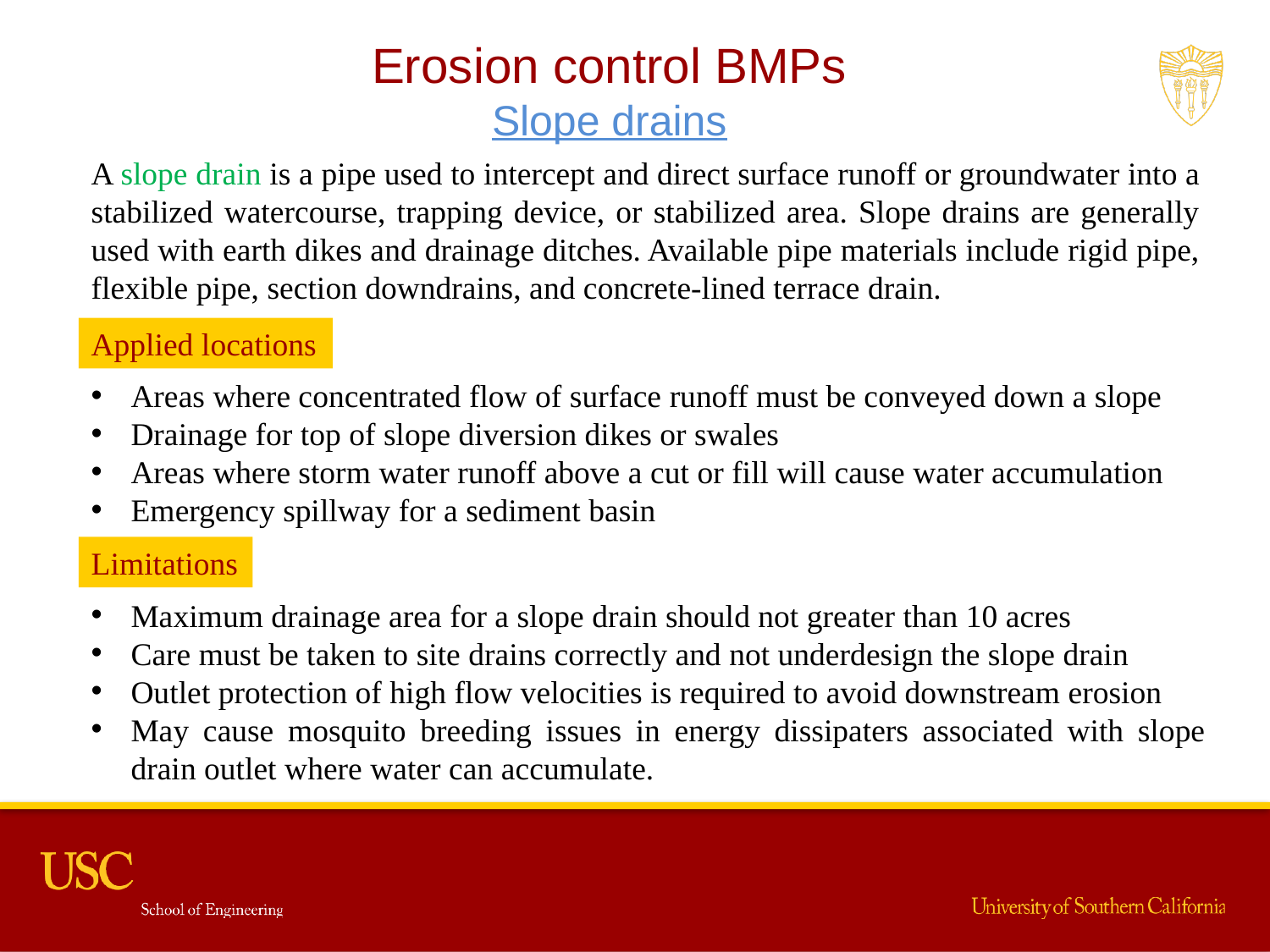

Erosion control BMPs
Slope drains
A slope drain is a pipe used to intercept and direct surface runoff or groundwater into a stabilized watercourse, trapping device, or stabilized area. Slope drains are generally used with earth dikes and drainage ditches. Available pipe materials include rigid pipe, flexible pipe, section downdrains, and concrete-lined terrace drain.
Applied locations
Areas where concentrated flow of surface runoff must be conveyed down a slope
Drainage for top of slope diversion dikes or swales
Areas where storm water runoff above a cut or fill will cause water accumulation
Emergency spillway for a sediment basin
Limitations
Maximum drainage area for a slope drain should not greater than 10 acres
Care must be taken to site drains correctly and not underdesign the slope drain
Outlet protection of high flow velocities is required to avoid downstream erosion
May cause mosquito breeding issues in energy dissipaters associated with slope drain outlet where water can accumulate.